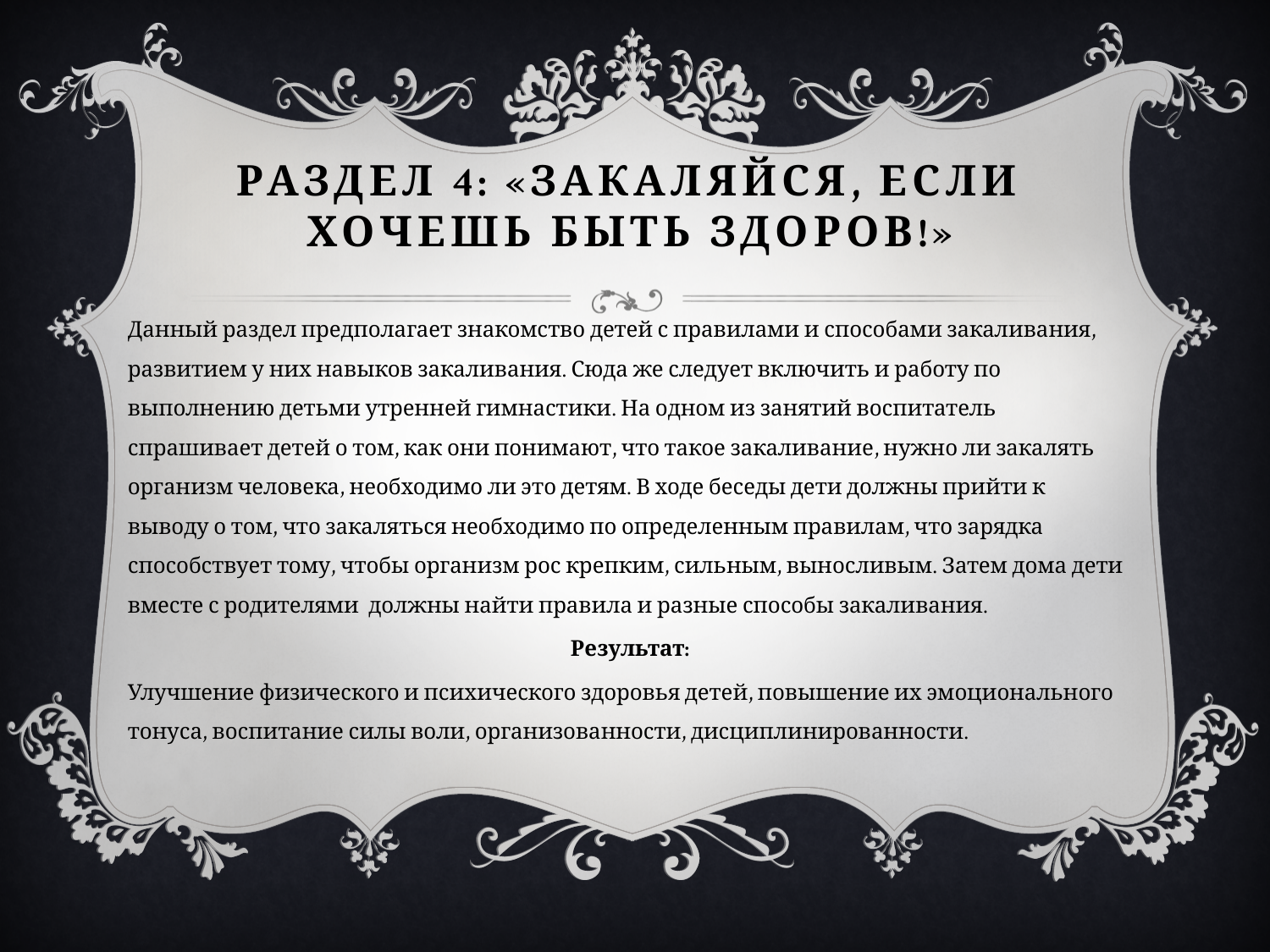

# Раздел 4: «Закаляйся, если хочешь быть здоров!»
Данный раздел предполагает знакомство детей с правилами и способами закаливания, развитием у них навыков закаливания. Сюда же следует включить и работу по выполнению детьми утренней гимнастики. На одном из занятий воспитатель спрашивает детей о том, как они понимают, что такое закаливание, нужно ли закалять организм человека, необходимо ли это детям. В ходе беседы дети должны прийти к выводу о том, что закаляться необходимо по определенным правилам, что зарядка способствует тому, чтобы организм рос крепким, сильным, выносливым. Затем дома дети вместе с родителями  должны найти правила и разные способы закаливания.
Результат:
Улучшение физического и психического здоровья детей, повышение их эмоционального тонуса, воспитание силы воли, организованности, дисциплинированности.